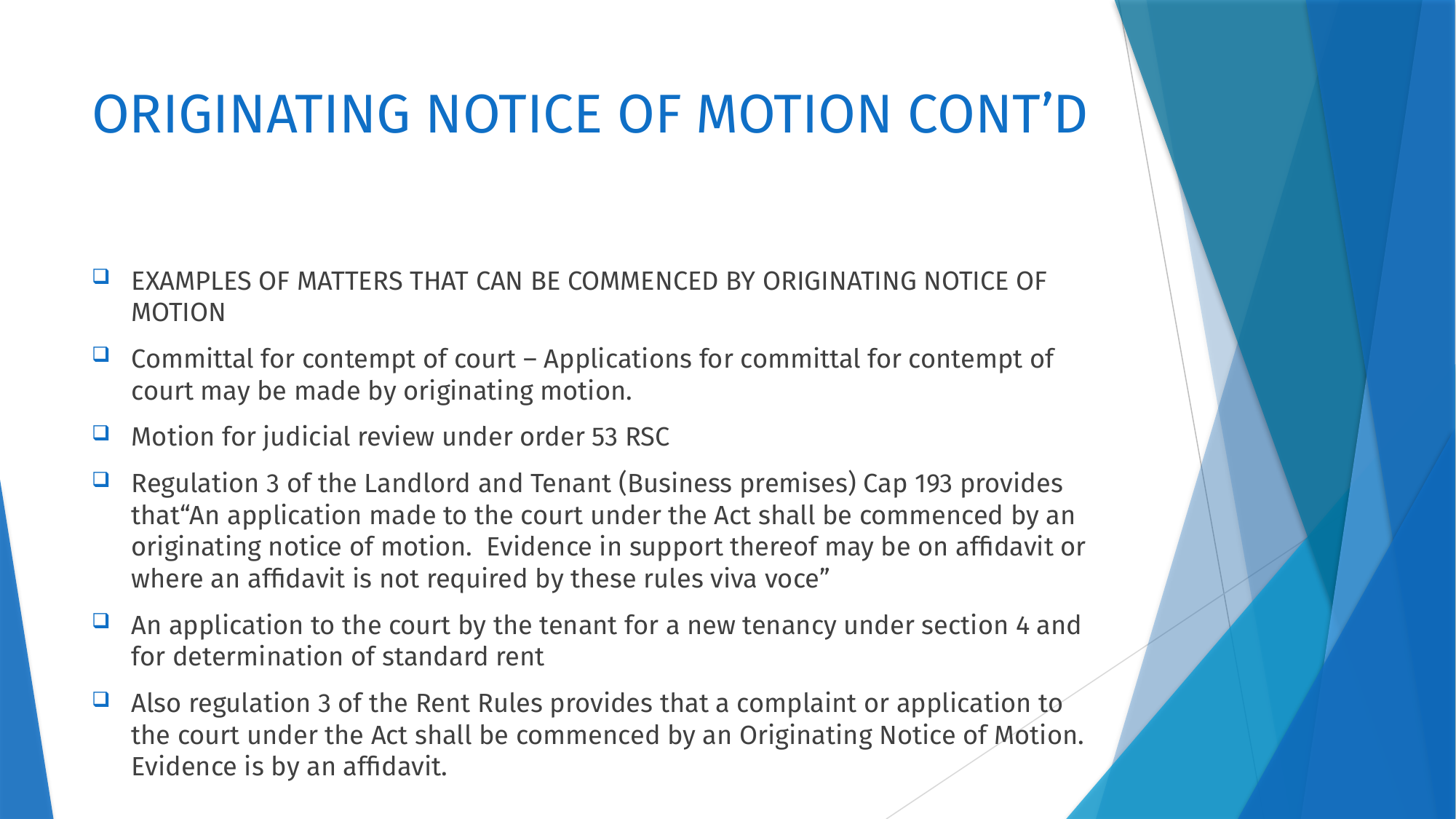

# ORIGINATING NOTICE OF MOTION CONT’D
EXAMPLES OF MATTERS THAT CAN BE COMMENCED BY ORIGINATING NOTICE OF MOTION
Committal for contempt of court – Applications for committal for contempt of court may be made by originating motion.
Motion for judicial review under order 53 RSC
Regulation 3 of the Landlord and Tenant (Business premises) Cap 193 provides that“An application made to the court under the Act shall be commenced by an originating notice of motion.  Evidence in support thereof may be on affidavit or where an affidavit is not required by these rules viva voce”
An application to the court by the tenant for a new tenancy under section 4 and for determination of standard rent
Also regulation 3 of the Rent Rules provides that a complaint or application to the court under the Act shall be commenced by an Originating Notice of Motion.  Evidence is by an affidavit.